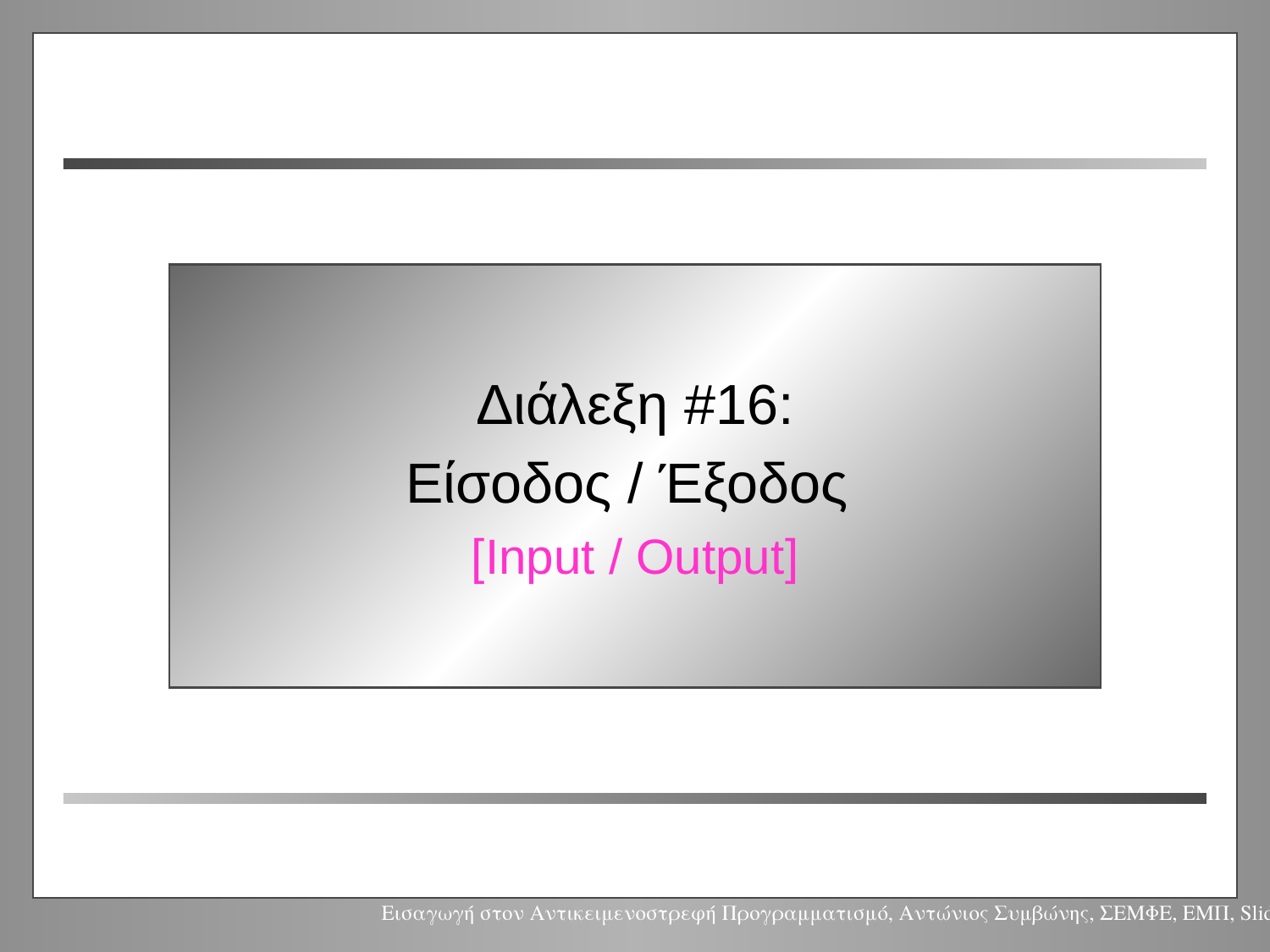

# Week 9: Input / Output
Διάλεξη #16:
Είσοδος / Έξοδος
[Input / Output]